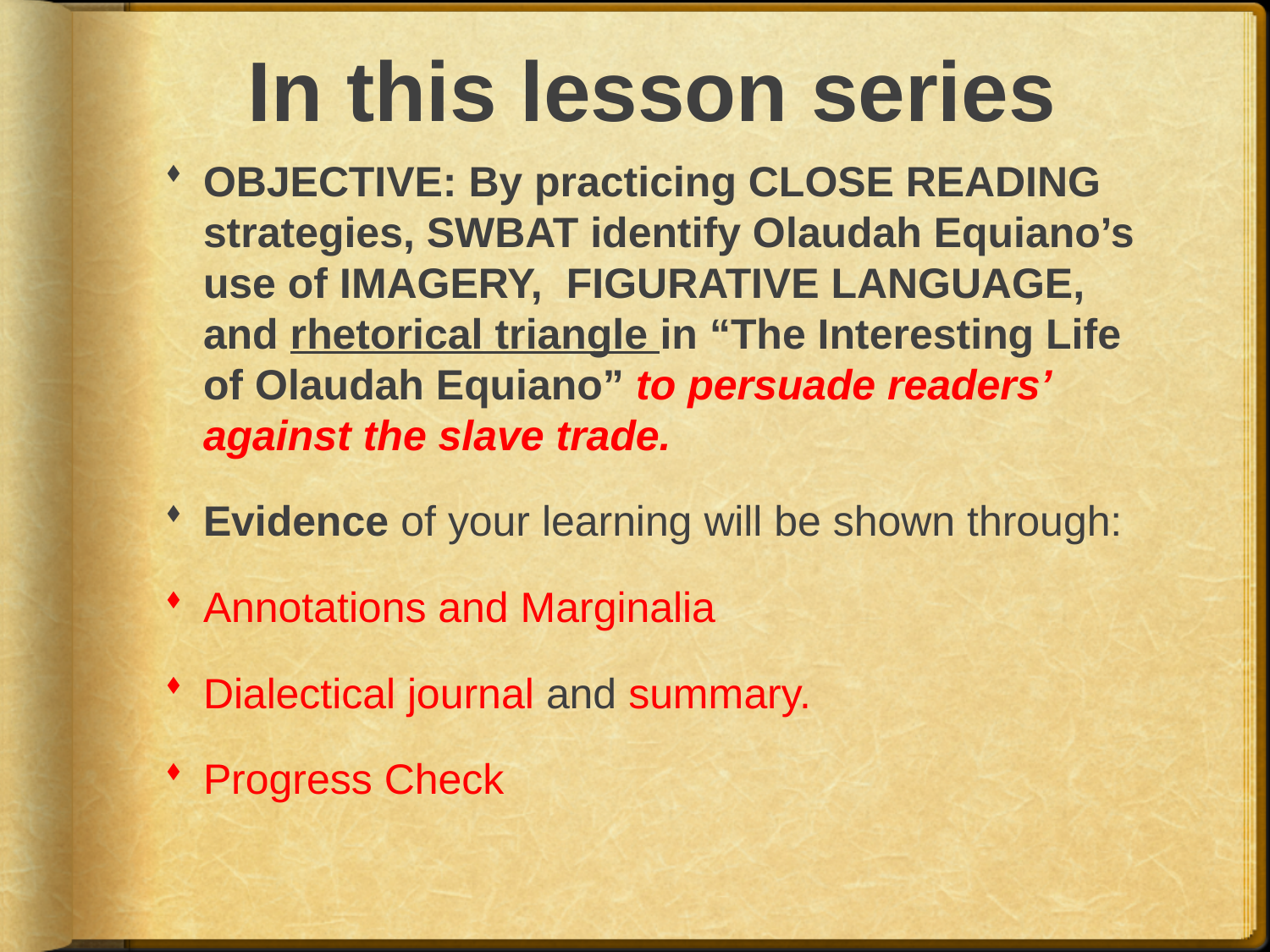

# In this lesson series
OBJECTIVE: By practicing CLOSE READING strategies, SWBAT identify Olaudah Equiano’s use of IMAGERY,  FIGURATIVE LANGUAGE, and rhetorical triangle in “The Interesting Life of Olaudah Equiano” to persuade readers’ against the slave trade.
Evidence of your learning will be shown through:
Annotations and Marginalia
Dialectical journal and summary.
Progress Check